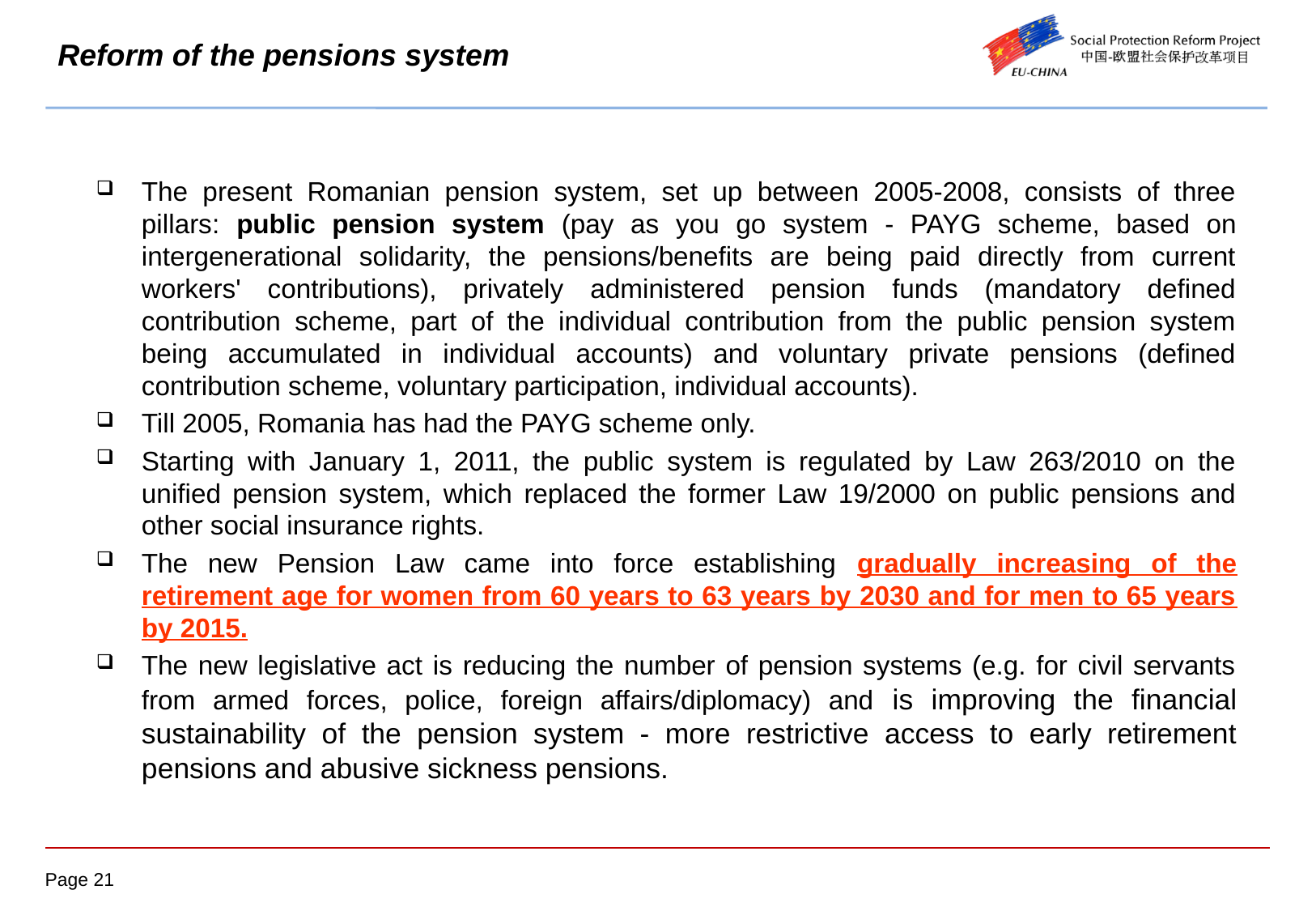

# Reform of the pensions system
The present Romanian pension system, set up between 2005-2008, consists of three pillars: public pension system (pay as you go system - PAYG scheme, based on intergenerational solidarity, the pensions/benefits are being paid directly from current workers' contributions), privately administered pension funds (mandatory defined contribution scheme, part of the individual contribution from the public pension system being accumulated in individual accounts) and voluntary private pensions (defined contribution scheme, voluntary participation, individual accounts).
Till 2005, Romania has had the PAYG scheme only.
Starting with January 1, 2011, the public system is regulated by Law 263/2010 on the unified pension system, which replaced the former Law 19/2000 on public pensions and other social insurance rights.
The new Pension Law came into force establishing gradually increasing of the retirement age for women from 60 years to 63 years by 2030 and for men to 65 years by 2015.
The new legislative act is reducing the number of pension systems (e.g. for civil servants from armed forces, police, foreign affairs/diplomacy) and is improving the financial sustainability of the pension system - more restrictive access to early retirement pensions and abusive sickness pensions.